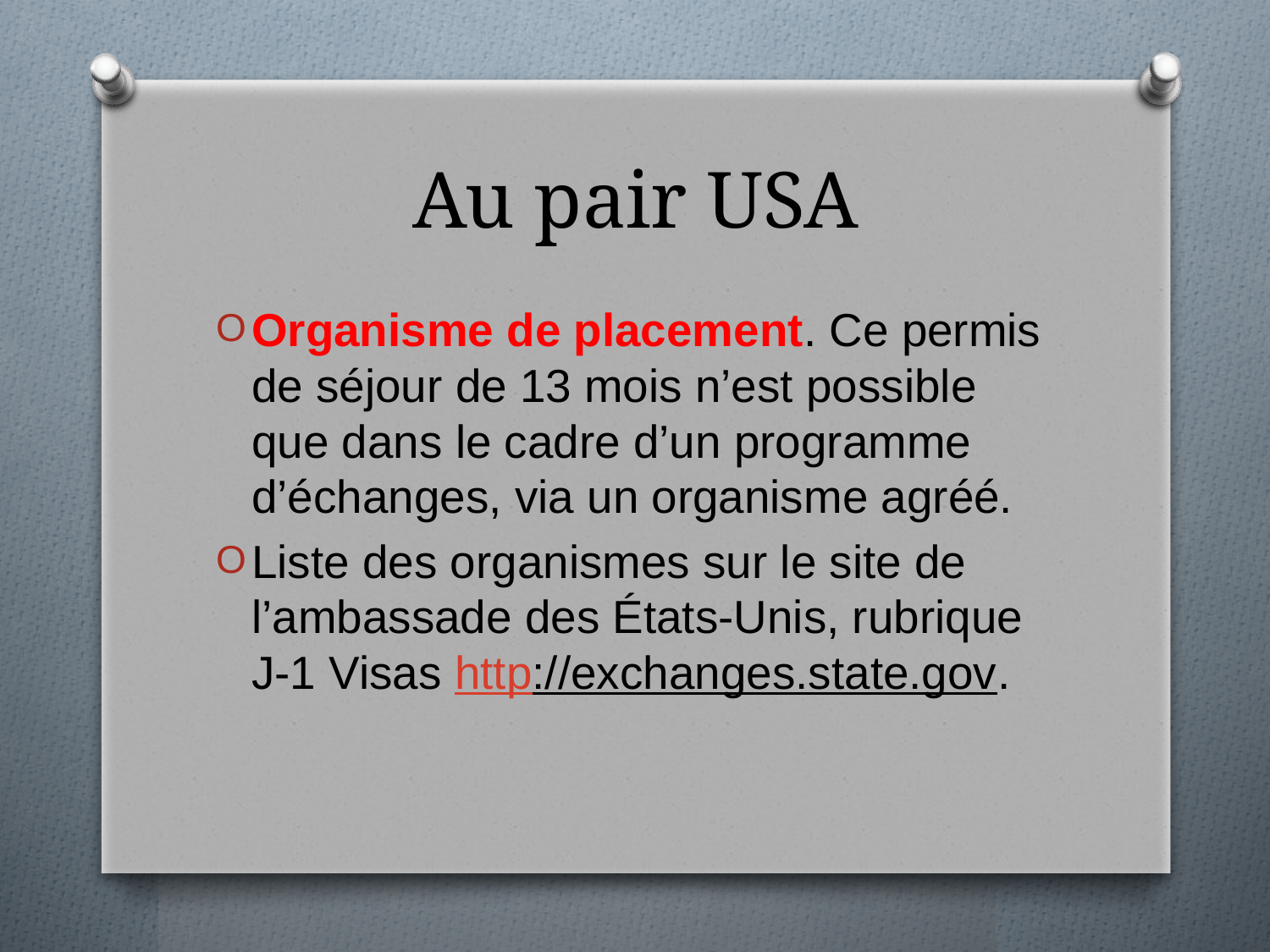

# Au pair USA
Organisme de placement. Ce permis de séjour de 13 mois n’est possible que dans le cadre d’un programme d’échanges, via un organisme agréé.
Liste des organismes sur le site de l’ambassade des États-Unis, rubrique J-1 Visas http://exchanges.state.gov.